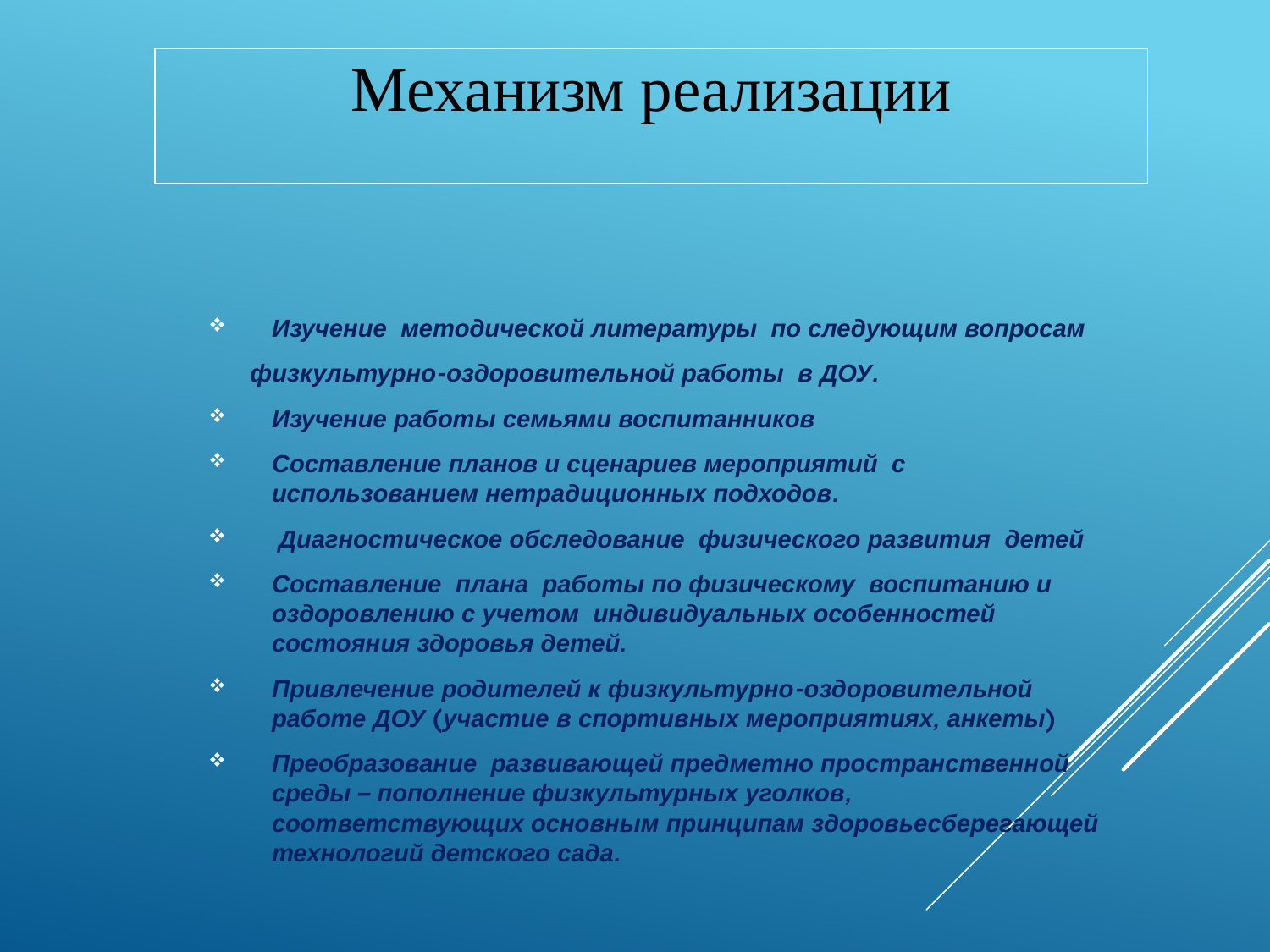

| Механизм реализации |
| --- |
Изучение  методической литературы  по следующим вопросам
      физкультурно-оздоровительной работы  в ДОУ.
Изучение работы семьями воспитанников
Составление планов и сценариев мероприятий  с использованием нетрадиционных подходов.
 Диагностическое обследование  физического развития  детей
Составление  плана  работы по физическому  воспитанию и оздоровлению с учетом  индивидуальных особенностей состояния здоровья детей.
Привлечение родителей к физкультурно-оздоровительной работе ДОУ (участие в спортивных мероприятиях, анкеты)
Преобразование  развивающей предметно пространственной среды – пополнение физкультурных уголков, соответствующих основным принципам здоровьесберегающей технологий детского сада.